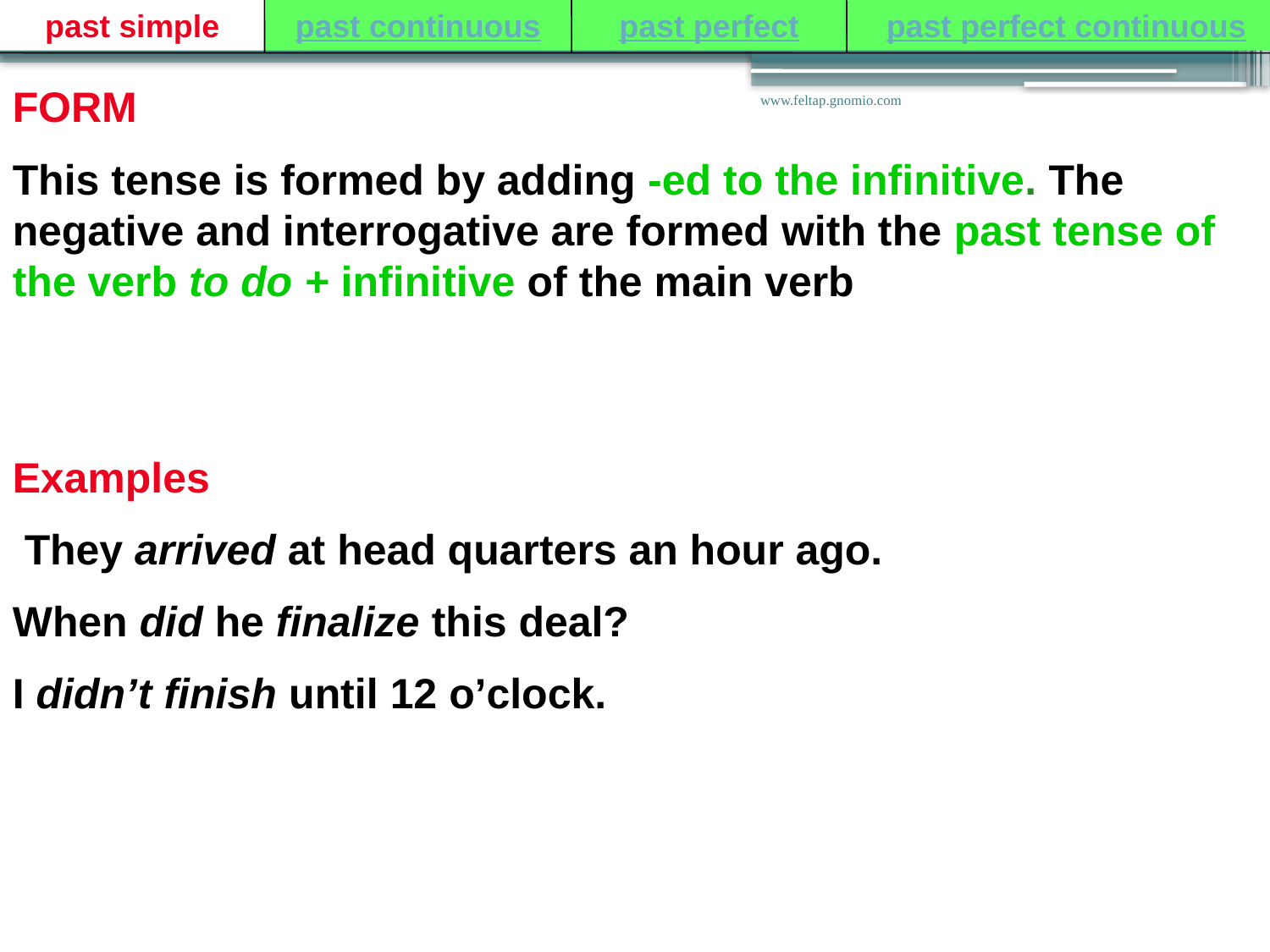

past simple
past continuous

past perfect

  past perfect continuous

FORM
This tense is formed by adding -ed to the infinitive. The negative and interrogative are formed with the past tense of the verb to do + infinitive of the main verb
www.feltap.gnomio.com
Examples
 They arrived at head quarters an hour ago.
When did he finalize this deal?
I didn’t finish until 12 o’clock.